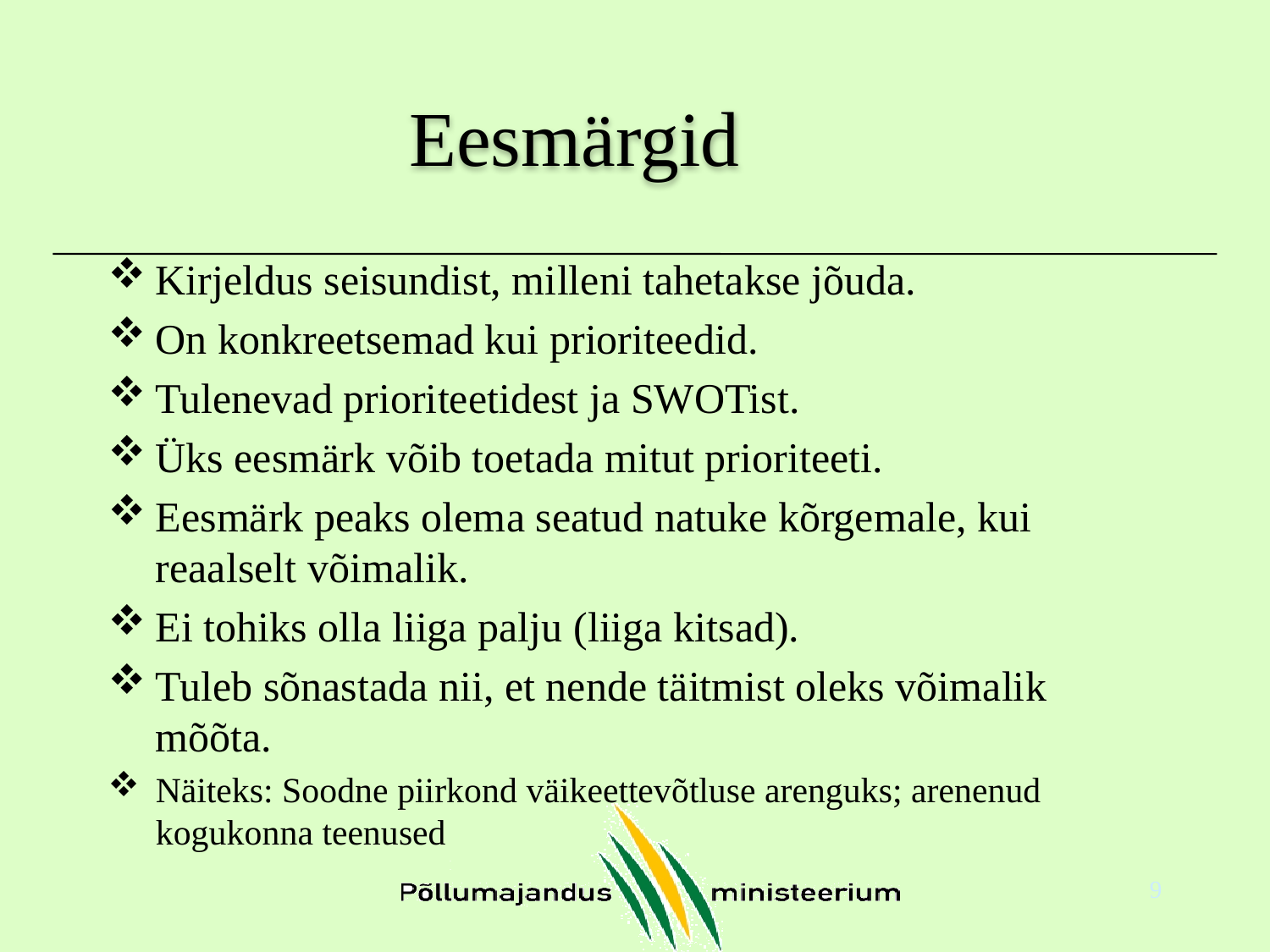

# Eesmärgid
Kirjeldus seisundist, milleni tahetakse jõuda.
On konkreetsemad kui prioriteedid.
Tulenevad prioriteetidest ja SWOTist.
Üks eesmärk võib toetada mitut prioriteeti.
Eesmärk peaks olema seatud natuke kõrgemale, kui reaalselt võimalik.
Ei tohiks olla liiga palju (liiga kitsad).
Tuleb sõnastada nii, et nende täitmist oleks võimalik mõõta.
Näiteks: Soodne piirkond väikeettevõtluse arenguks; arenenud kogukonna teenused

9